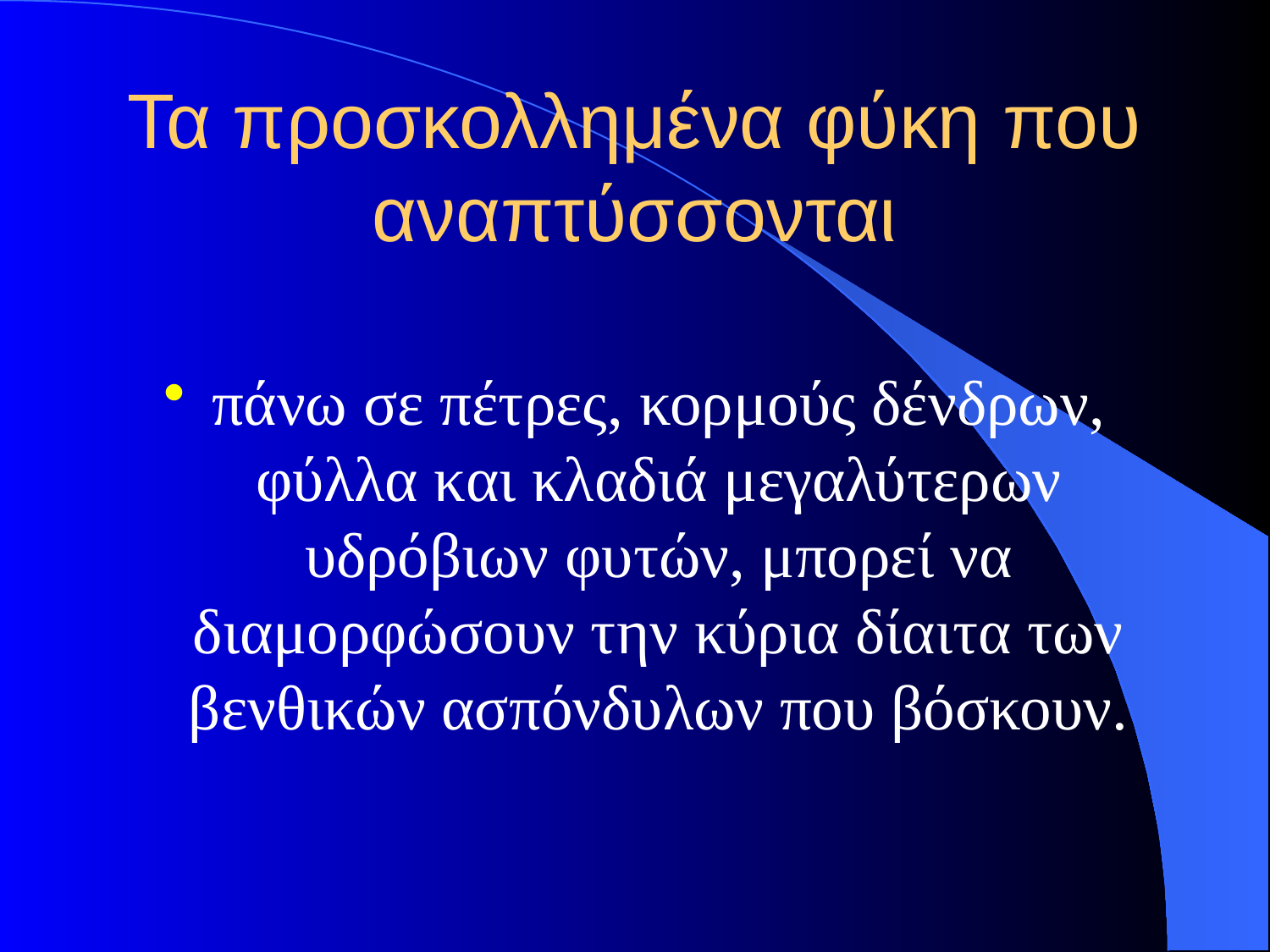

# Τα προσκολλημένα φύκη που αναπτύσσονται

πάνω σε πέτρες, κορμούς δένδρων, φύλλα και κλαδιά μεγαλύτερων υδρόβιων φυτών, μπορεί να διαμορφώσουν την κύρια δίαιτα των βενθικών ασπόνδυλων που βόσκουν.